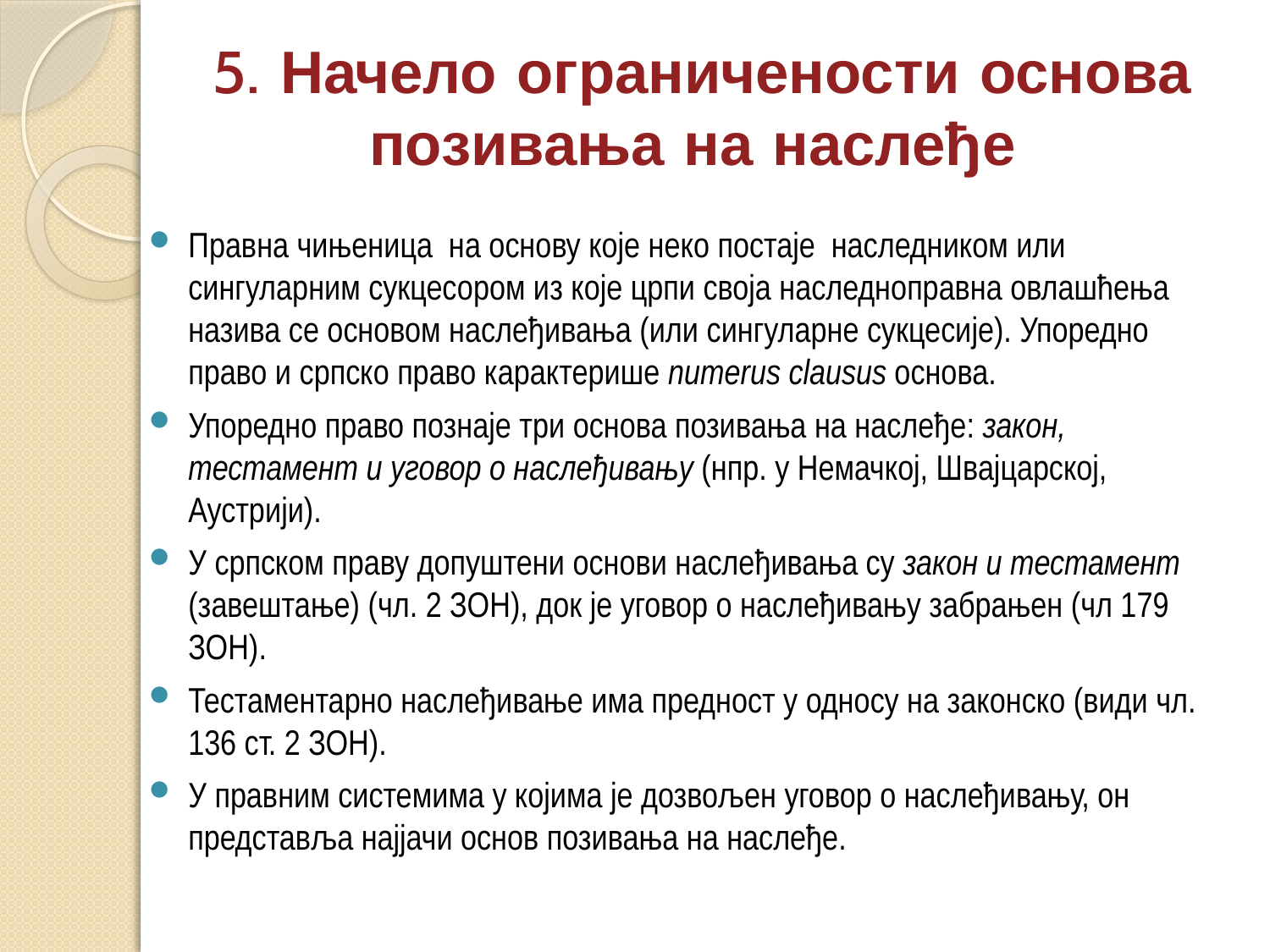

# 5. Начело ограничености основа позивања на наслеђе
Правна чињеница  на основу које неко постаје  наследником или сингуларним сукцесором из које црпи своја наследноправна овлашћења назива се основом наслеђивања (или сингуларне сукцесије). Упоредно право и српско право карактерише numerus clausus основа.
Упоредно право познаје три основа позивања на наслеђе: закон, тестамент и уговор о наслеђивању (нпр. у Немачкој, Швајцарској, Аустрији).
У српском праву допуштени основи наслеђивања су закон и тестамент (завештање) (чл. 2 ЗОН), док је уговор о наслеђивању забрањен (чл 179 ЗОН).
Тестаментарно наслеђивање има предност у односу на законско (види чл. 136 ст. 2 ЗОН).
У правним системима у којима је дозвољен уговор о наслеђивању, он представља најјачи основ позивања на наслеђе.